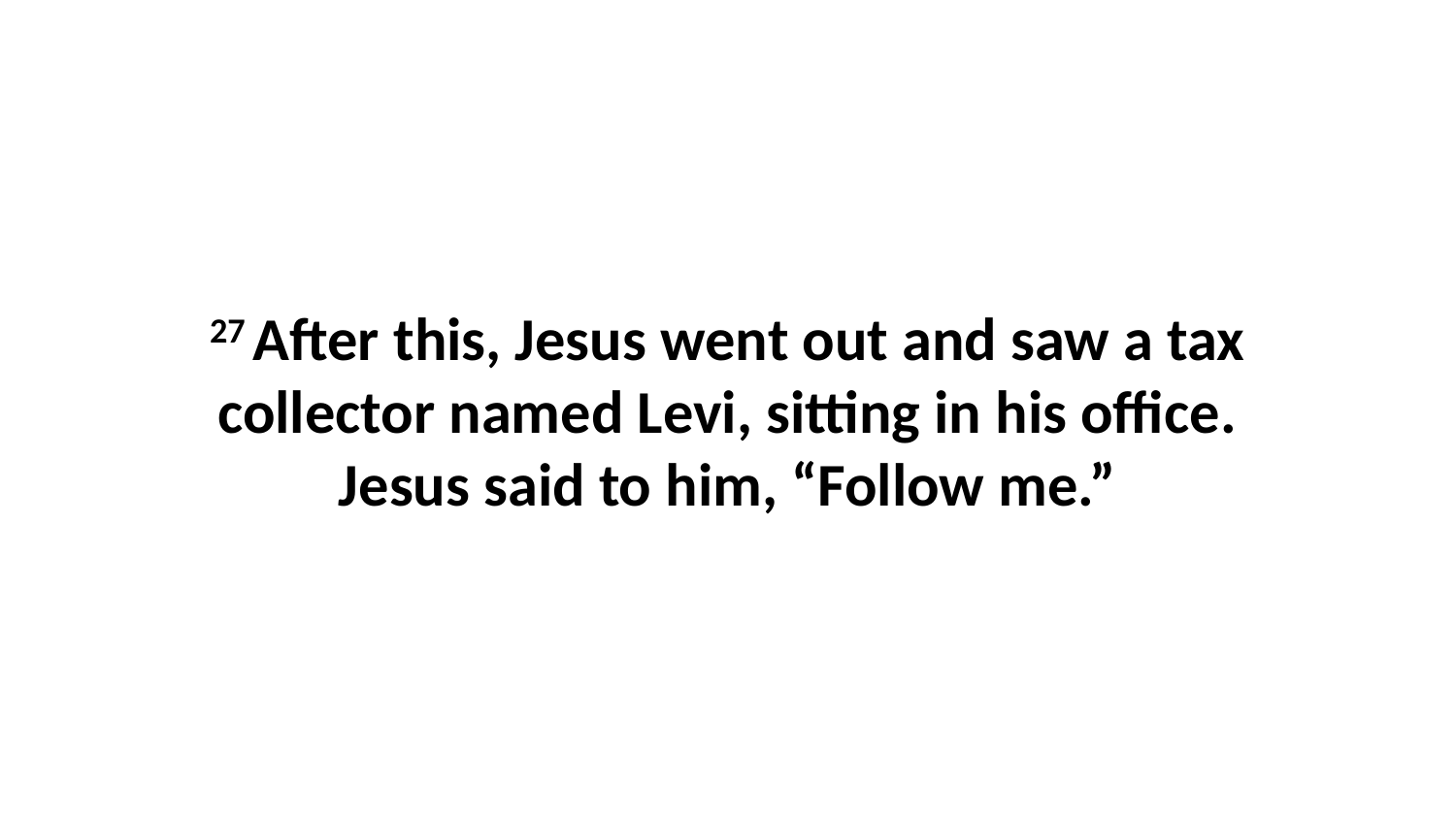

27 After this, Jesus went out and saw a tax collector named Levi, sitting in his office. Jesus said to him, “Follow me.”